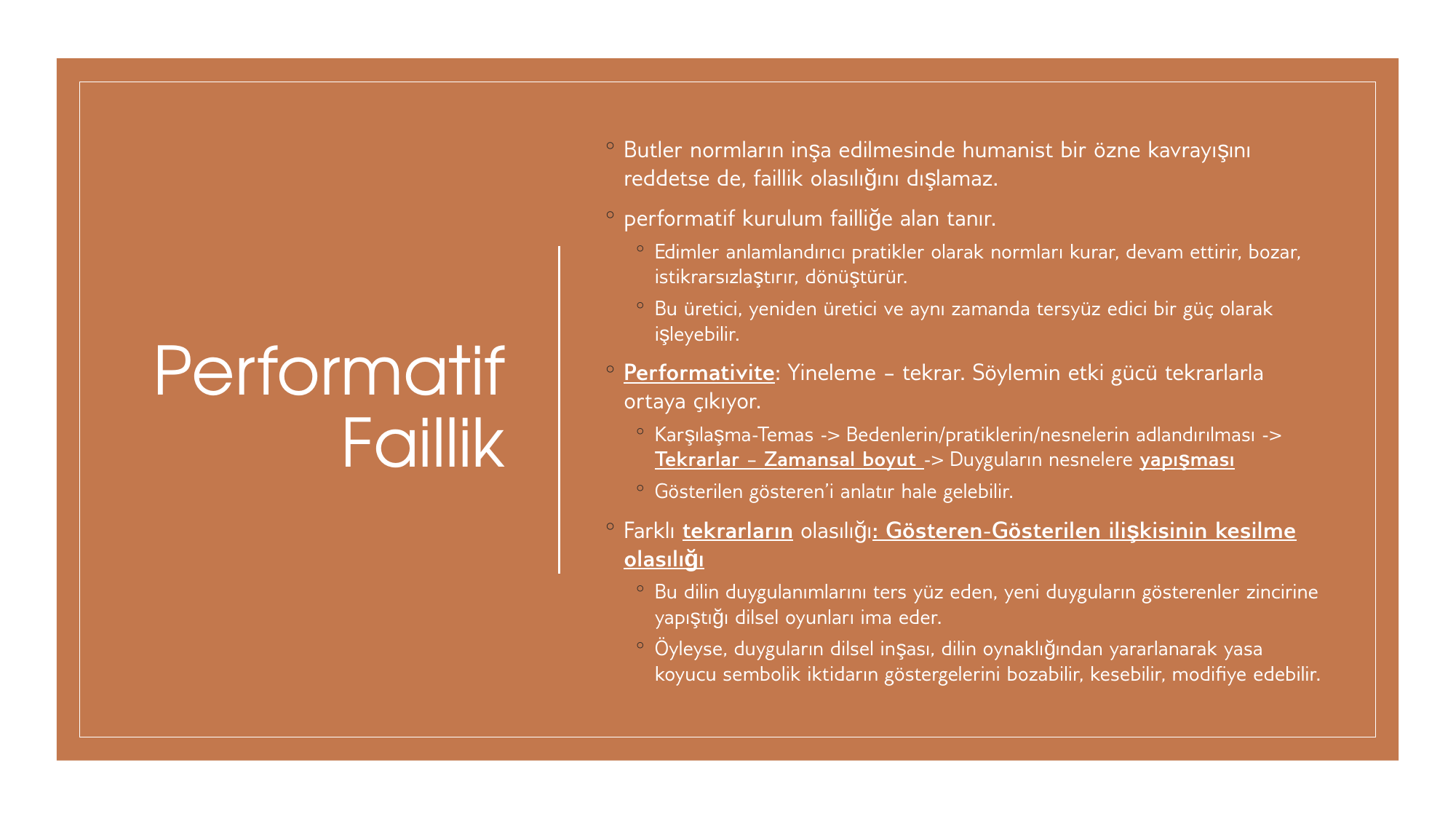

# Performatif Faillik
Butler normların inşa edilmesinde humanist bir özne kavrayışını reddetse de, faillik olasılığını dışlamaz.
performatif kurulum failliğe alan tanır.
Edimler anlamlandırıcı pratikler olarak normları kurar, devam ettirir, bozar, istikrarsızlaştırır, dönüştürür.
Bu üretici, yeniden üretici ve aynı zamanda tersyüz edici bir güç olarak işleyebilir.
Performativite: Yineleme – tekrar. Söylemin etki gücü tekrarlarla ortaya çıkıyor.
Karşılaşma-Temas -> Bedenlerin/pratiklerin/nesnelerin adlandırılması -> Tekrarlar – Zamansal boyut -> Duyguların nesnelere yapışması
Gösterilen gösteren’i anlatır hale gelebilir.
Farklı tekrarların olasılığı: Gösteren-Gösterilen ilişkisinin kesilme olasılığı
Bu dilin duygulanımlarını ters yüz eden, yeni duyguların gösterenler zincirine yapıştığı dilsel oyunları ima eder.
Öyleyse, duyguların dilsel inşası, dilin oynaklığından yararlanarak yasa koyucu sembolik iktidarın göstergelerini bozabilir, kesebilir, modifiye edebilir.